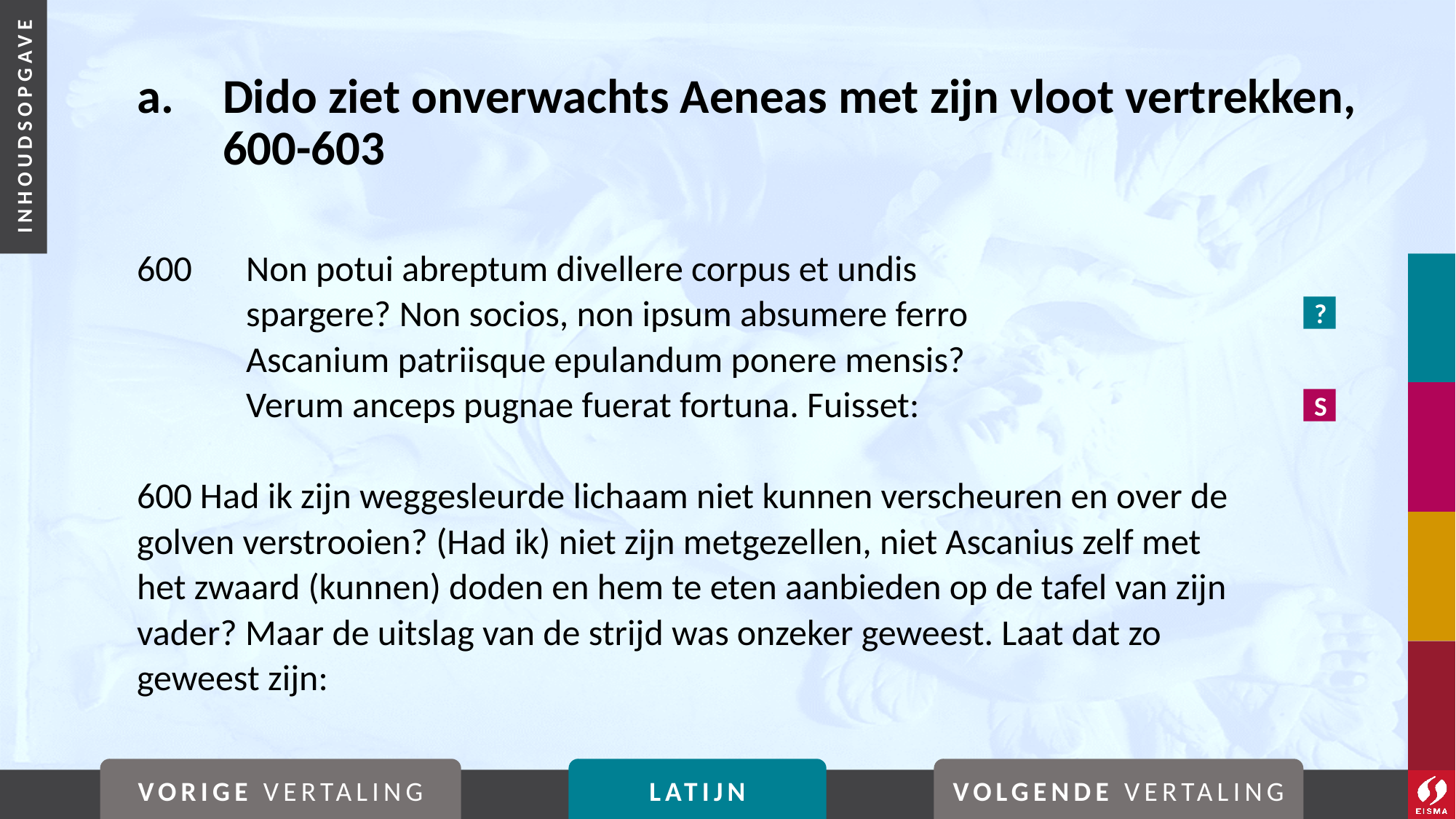

# a. 	Dido ziet onverwachts Aeneas met zijn vloot vertrekken, 600-603
600	Non potui abreptum divellere corpus et undis
	spargere? Non socios, non ipsum absumere ferro
	Ascanium patriisque epulandum ponere mensis?
	Verum anceps pugnae fuerat fortuna. Fuisset:

600 Had ik zijn weggesleurde lichaam niet kunnen verscheuren en over de golven verstrooien? (Had ik) niet zijn metgezellen, niet Ascanius zelf met het zwaard (kunnen) doden en hem te eten aanbieden op de tafel van zijn vader? Maar de uitslag van de strijd was onzeker geweest. Laat dat zo geweest zijn:
?
S
VORIGE VERTALING
LATIJN
VOLGENDE VERTALING